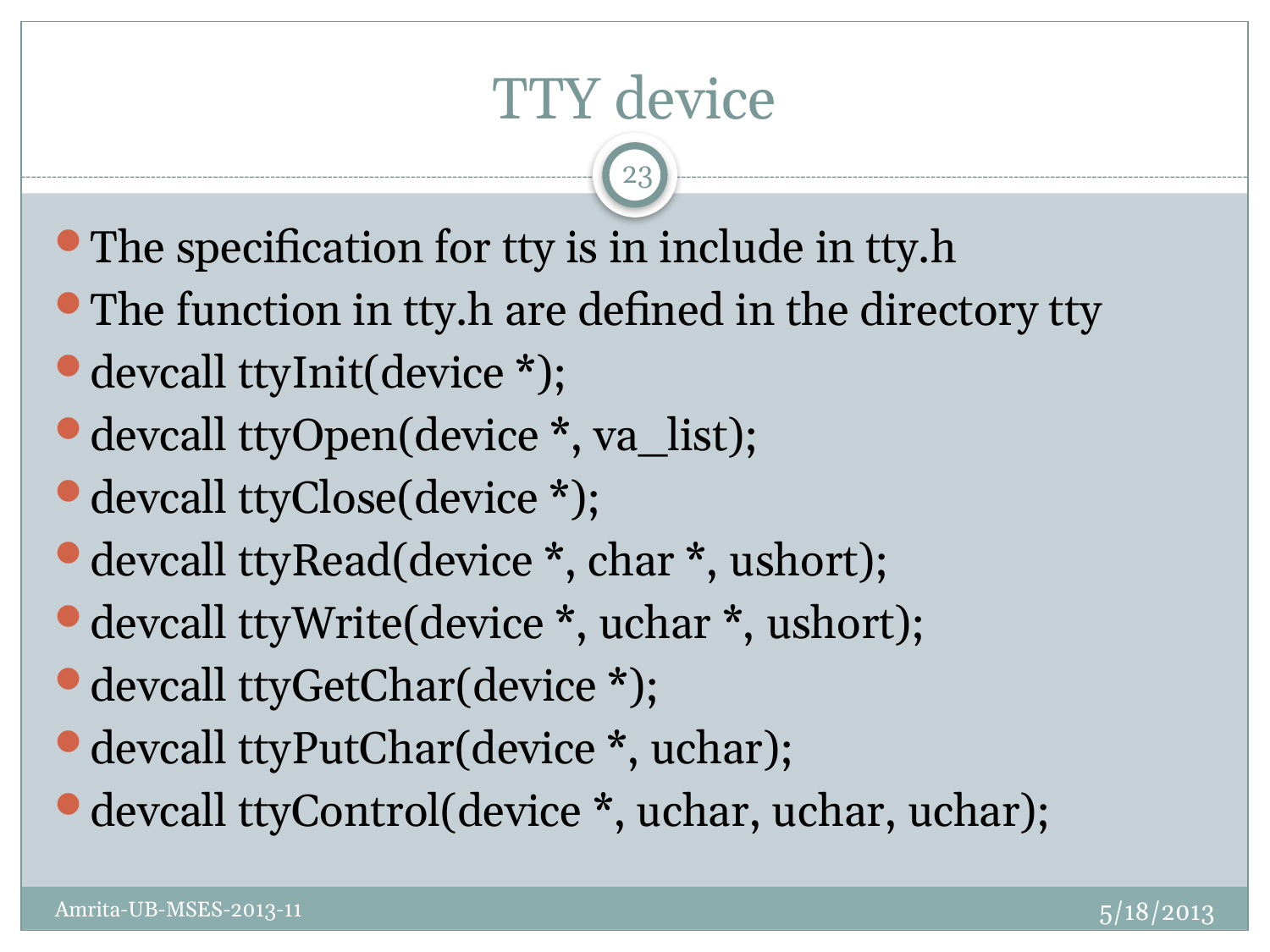

# TTY device
23
The specification for tty is in include in tty.h
The function in tty.h are defined in the directory tty
devcall ttyInit(device *);
devcall ttyOpen(device *, va_list);
devcall ttyClose(device *);
devcall ttyRead(device *, char *, ushort);
devcall ttyWrite(device *, uchar *, ushort);
devcall ttyGetChar(device *);
devcall ttyPutChar(device *, uchar);
devcall ttyControl(device *, uchar, uchar, uchar);

5/18/2013
Amrita-UB-MSES-2013-11